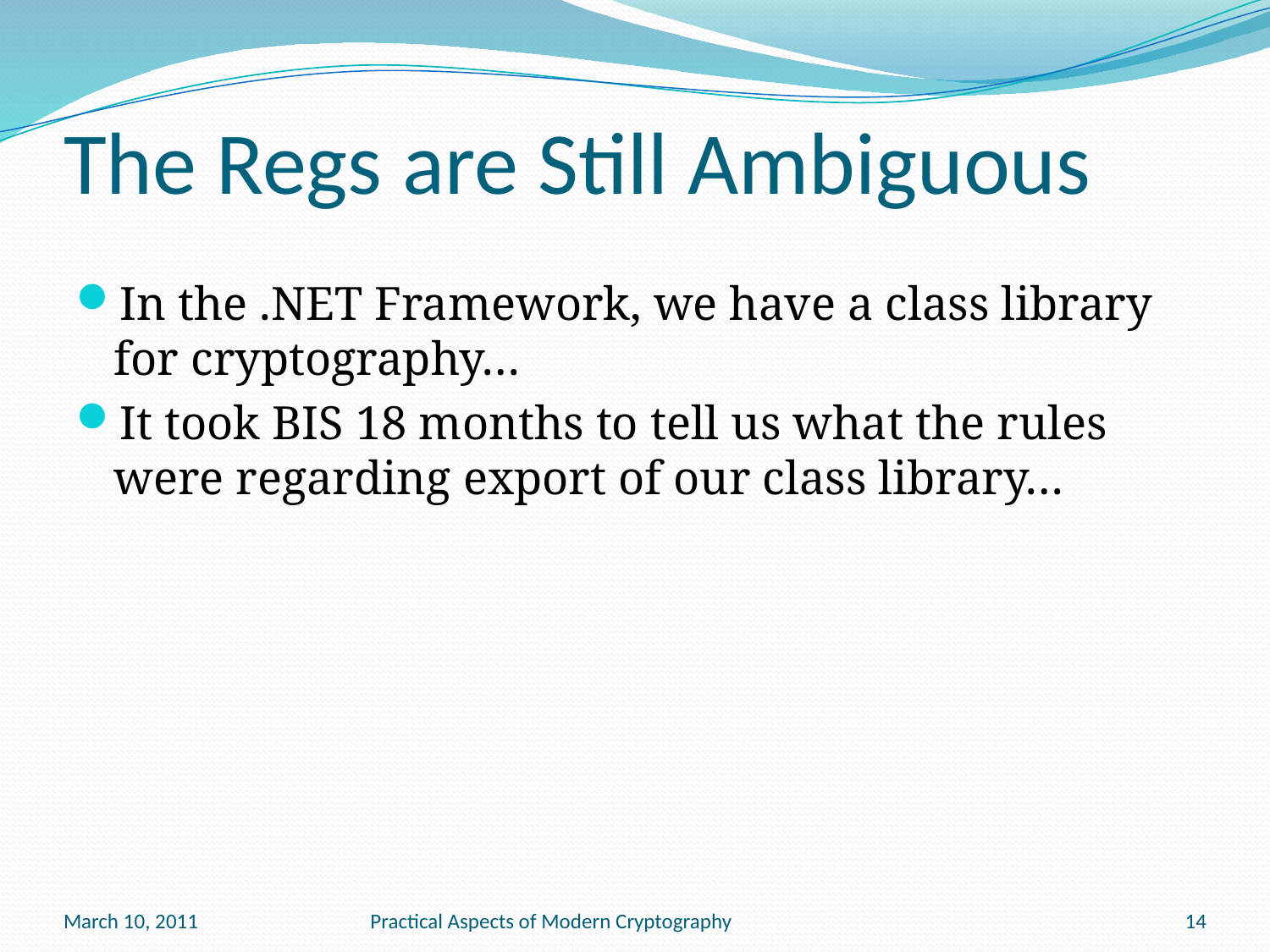

# The Regs are Still Ambiguous
In the .NET Framework, we have a class library for cryptography…
It took BIS 18 months to tell us what the rules were regarding export of our class library…
March 10, 2011
Practical Aspects of Modern Cryptography
14